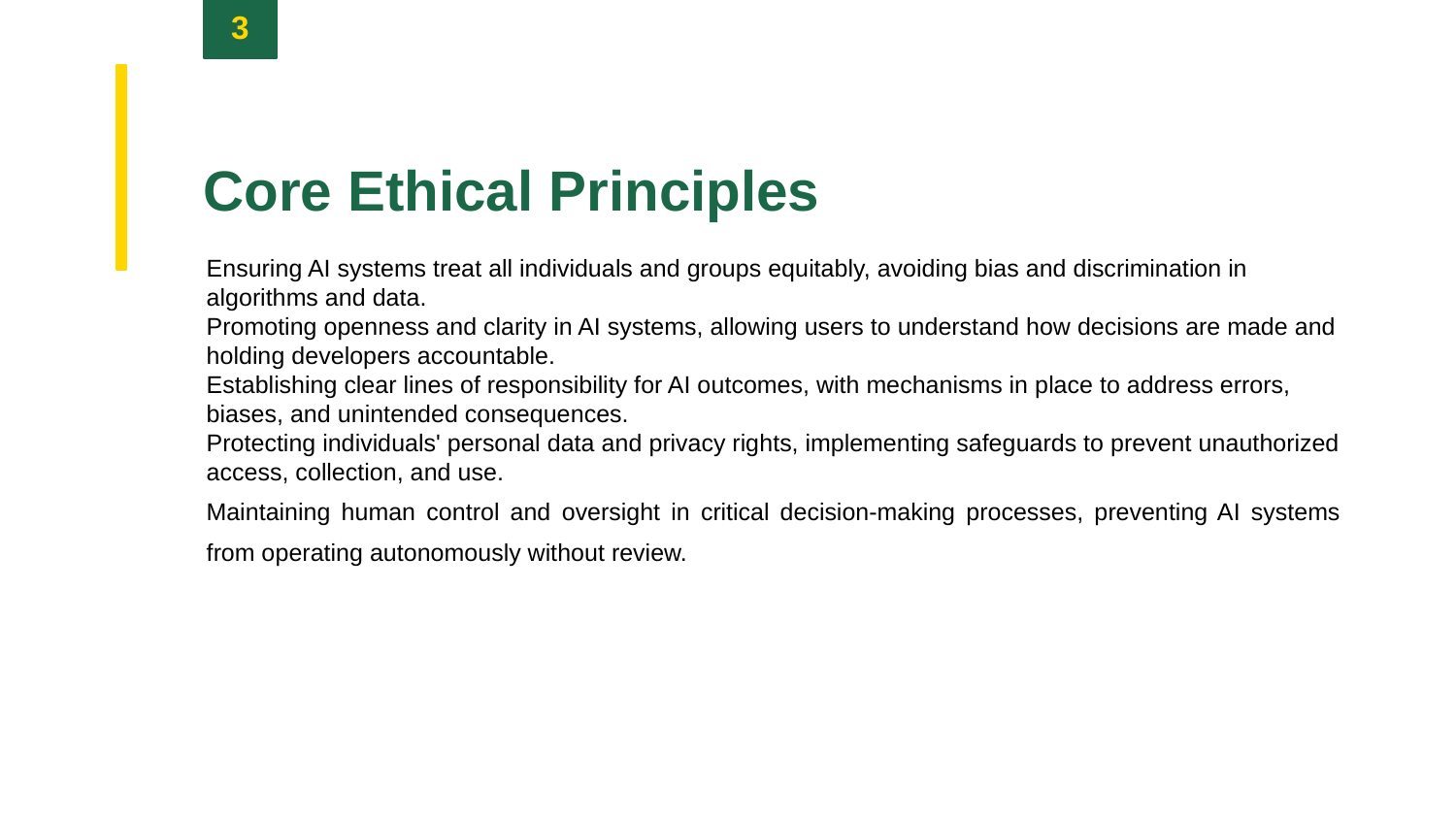

3

Core Ethical Principles
Ensuring AI systems treat all individuals and groups equitably, avoiding bias and discrimination in algorithms and data.
Promoting openness and clarity in AI systems, allowing users to understand how decisions are made and holding developers accountable.
Establishing clear lines of responsibility for AI outcomes, with mechanisms in place to address errors, biases, and unintended consequences.
Protecting individuals' personal data and privacy rights, implementing safeguards to prevent unauthorized access, collection, and use.
Maintaining human control and oversight in critical decision-making processes, preventing AI systems from operating autonomously without review.